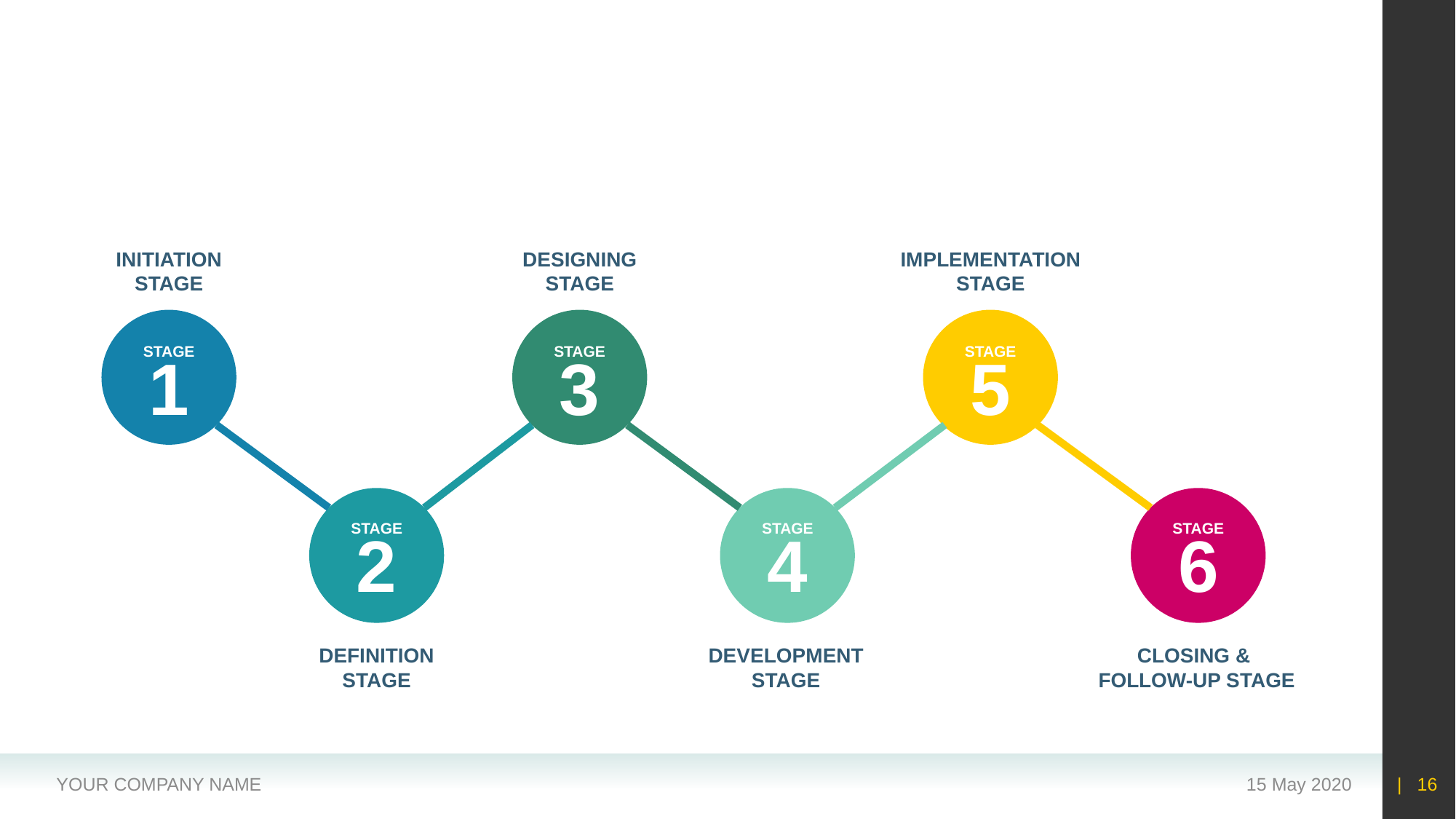

#

INITIATION
STAGE
DESIGNING
STAGE
IMPLEMENTATION
STAGE

STAGE
STAGE
STAGE
1
3
5

STAGE
STAGE
STAGE
2
4
6
DEFINITION
STAGE
DEVELOPMENT
STAGE
CLOSING &
FOLLOW-UP STAGE
YOUR COMPANY NAME
15 May 2020
|   16